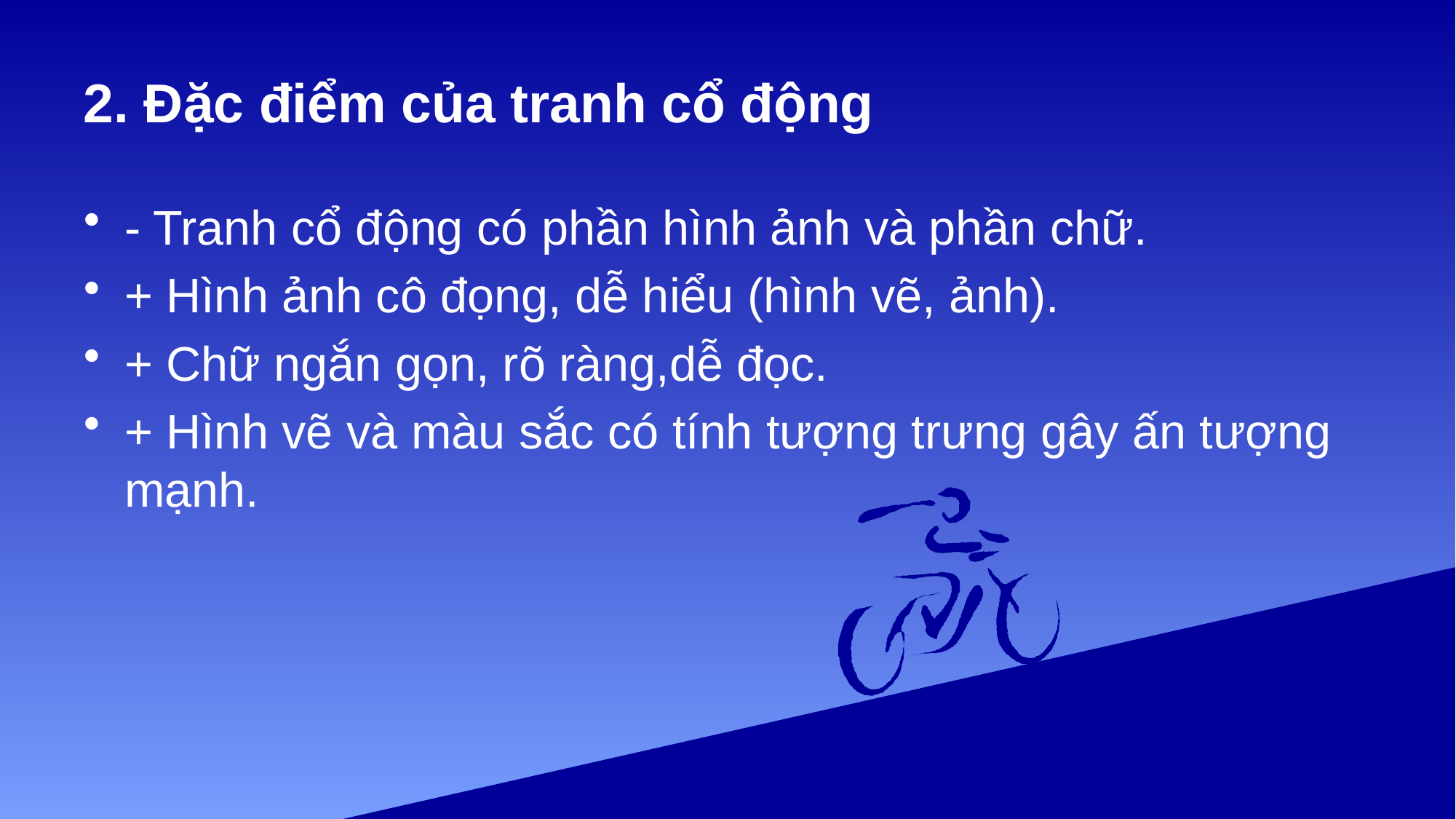

# 2. Đặc điểm của tranh cổ động
- Tranh cổ động có phần hình ảnh và phần chữ.
+ Hình ảnh cô đọng, dễ hiểu (hình vẽ, ảnh).
+ Chữ ngắn gọn, rõ ràng,dễ đọc.
+ Hình vẽ và màu sắc có tính tượng trưng gây ấn tượng mạnh.